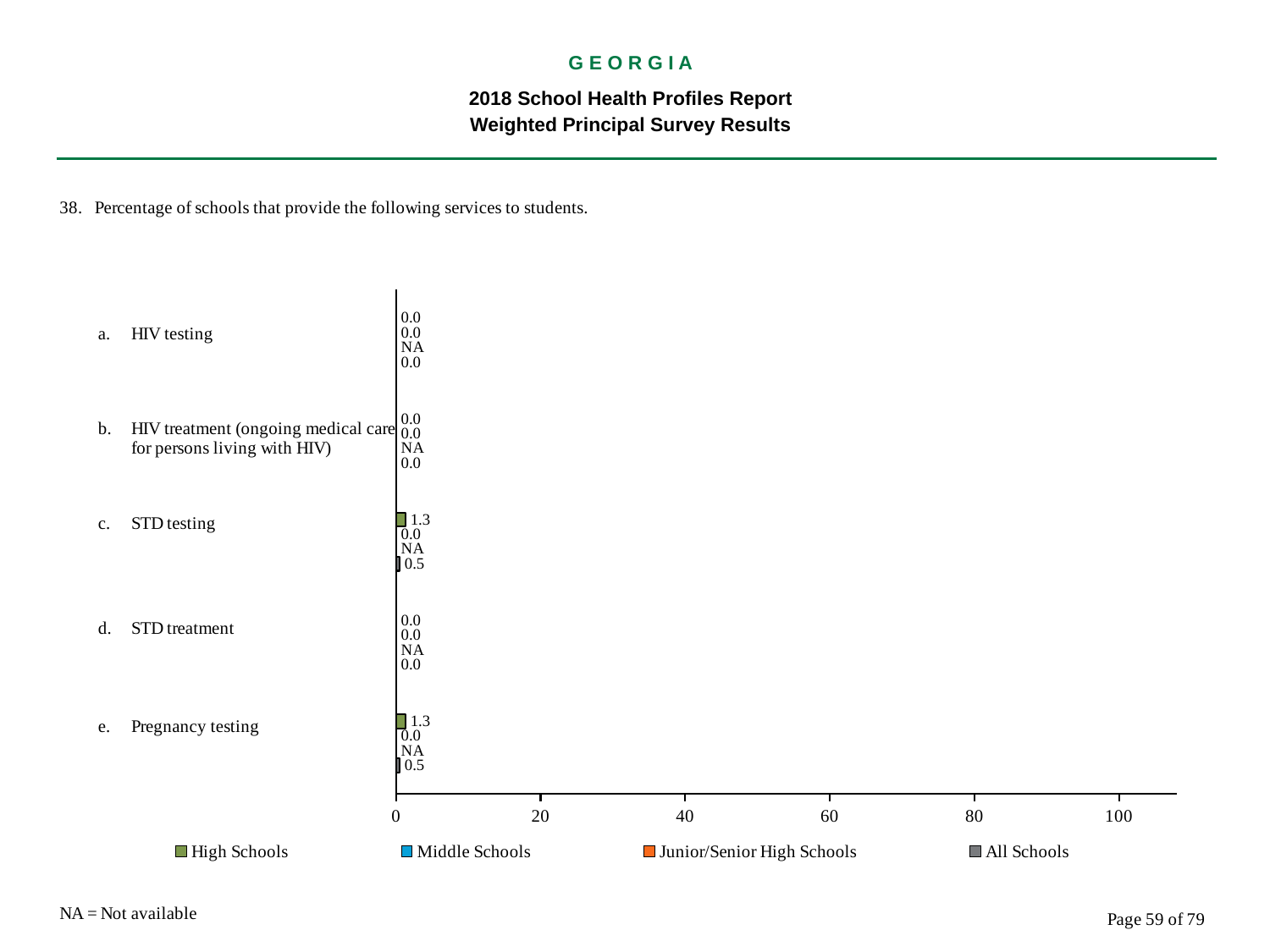

G E O R G I A
2018 School Health Profiles Report
Weighted Principal Survey Results

### Chart

| Category | All Schools | Junior/Senior High Schools | Middle Schools | High Schools |
|---|---|---|---|---|
| Pregnancy testing | 0.5 | 0.0009 | 0.0008 | 1.3 |
| STD treatment | 0.0008 | 0.0009 | 0.0008 | 0.0008 |
| STD testing | 0.5 | 0.0009 | 0.0008 | 1.3 |
| HIV treatment (ongoing medical care for persons living with HIV) | 0.0008 | 0.0009 | 0.0008 | 0.0008 |
| HIV testing | 0.0008 | 0.0009 | 0.0008 | 0.0008 |